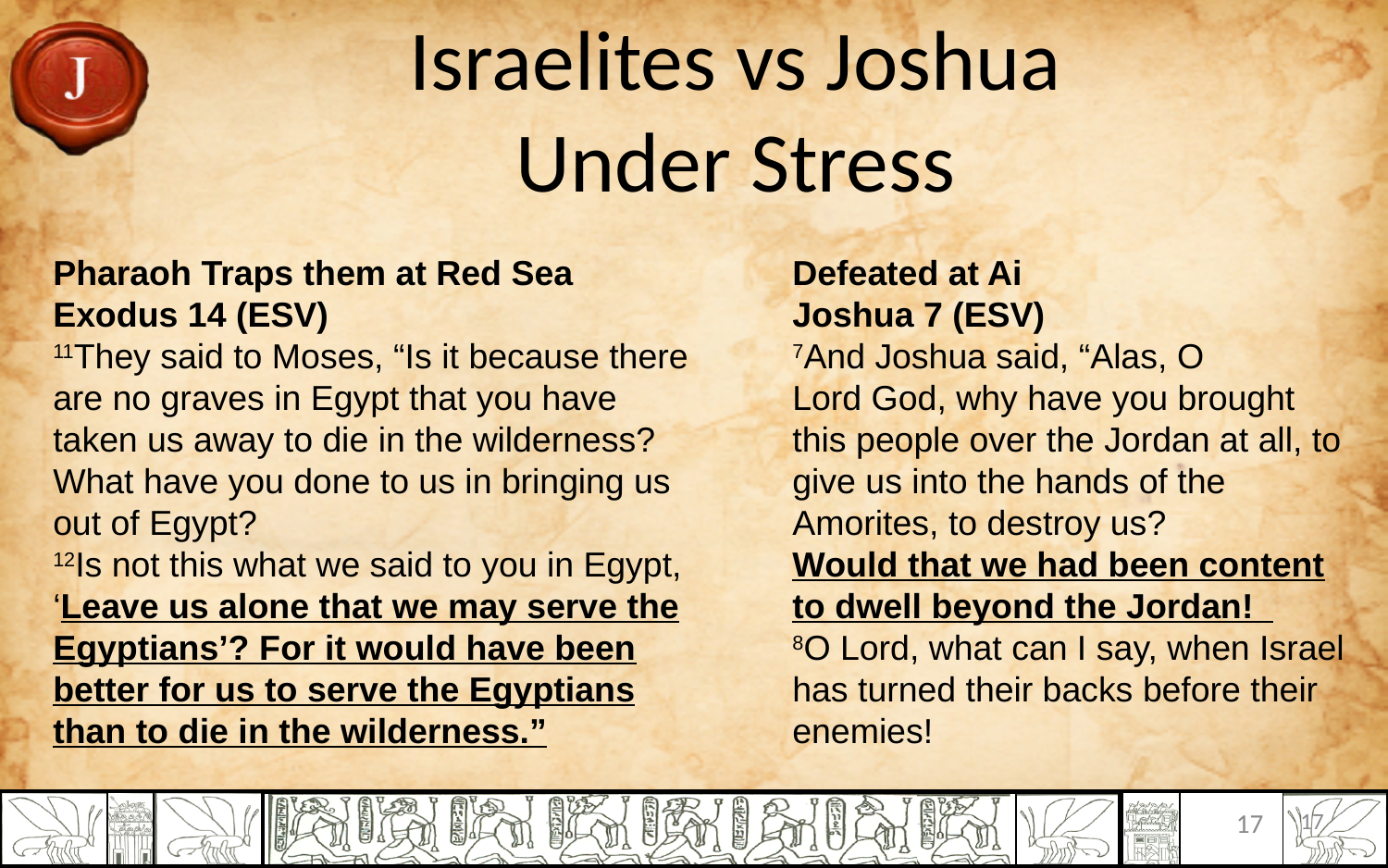

# Israelites vs Joshua Under Stress
Defeated at Ai
Joshua 7 (ESV)
7And Joshua said, “Alas, O Lord God, why have you brought this people over the Jordan at all, to give us into the hands of the Amorites, to destroy us?
Would that we had been content to dwell beyond the Jordan! 
8O Lord, what can I say, when Israel has turned their backs before their enemies!
Pharaoh Traps them at Red Sea
Exodus 14 (ESV)
11They said to Moses, “Is it because there are no graves in Egypt that you have taken us away to die in the wilderness? What have you done to us in bringing us out of Egypt? 
12Is not this what we said to you in Egypt, ‘Leave us alone that we may serve the Egyptians’? For it would have been better for us to serve the Egyptians than to die in the wilderness.”